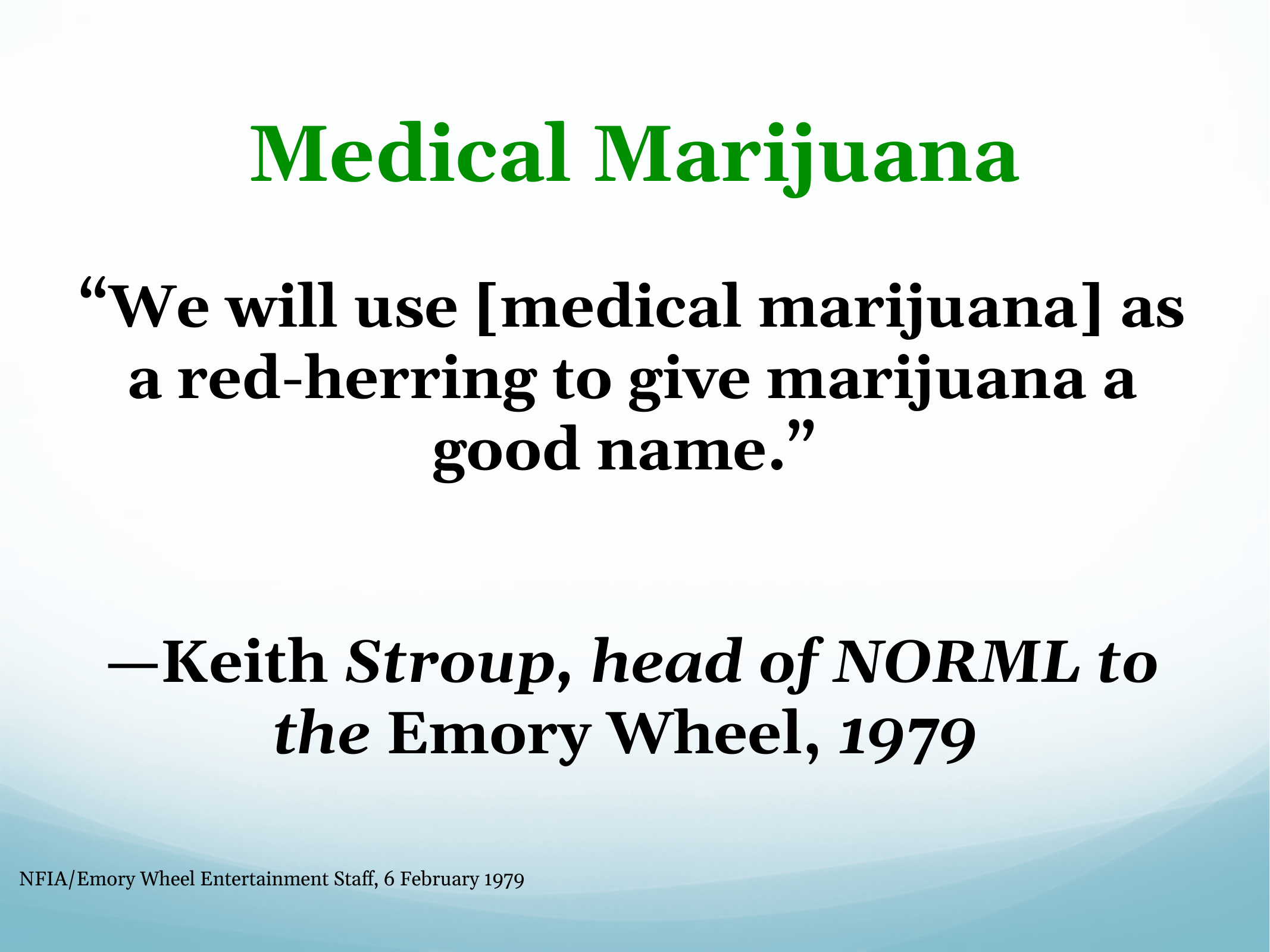

# Medical Marijuana
“We will use [medical marijuana] as a red-herring to give marijuana a good name.”

—Keith Stroup, head of NORML to the Emory Wheel, 1979
NFIA/Emory Wheel Entertainment Staff, 6 February 1979